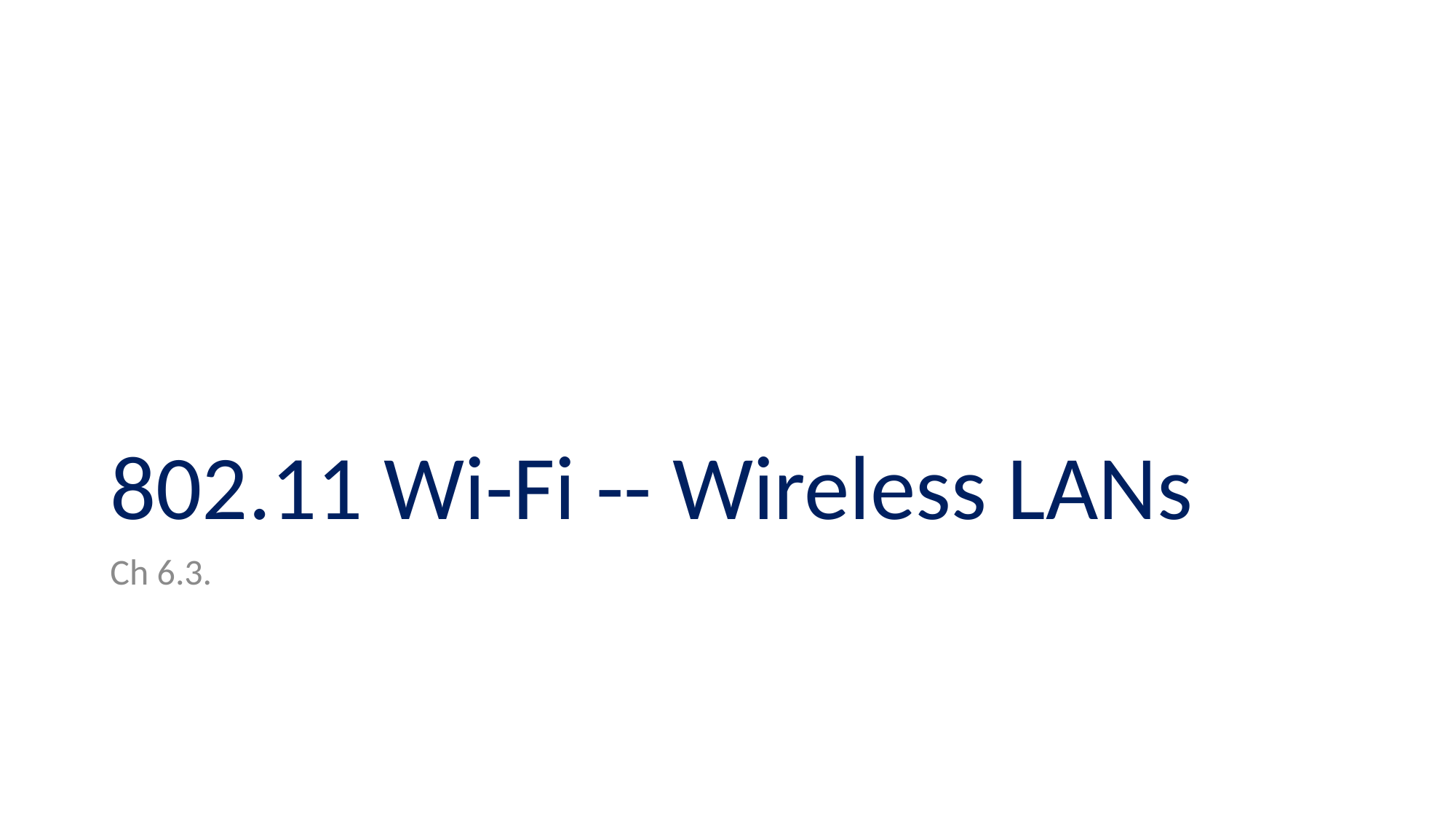

# 802.11 Wi-Fi -- Wireless LANs
Ch 6.3.